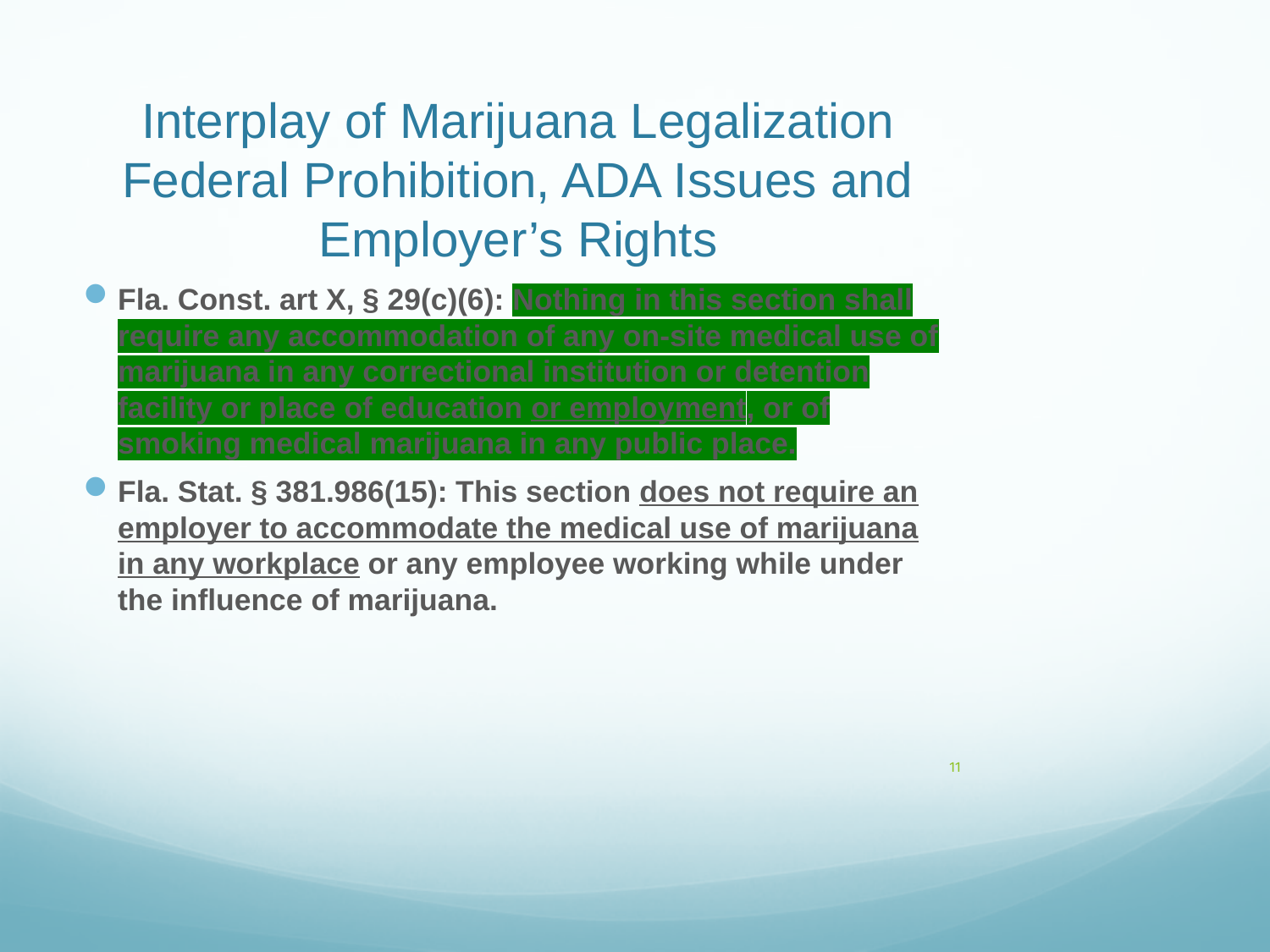

# Interplay of Marijuana Legalization Federal Prohibition, ADA Issues and Employer’s Rights
Fla. Const. art X, § 29(c)(6): Nothing in this section shall require any accommodation of any on-site medical use of marijuana in any correctional institution or detention facility or place of education or employment, or of smoking medical marijuana in any public place.
Fla. Stat. § 381.986(15): This section does not require an employer to accommodate the medical use of marijuana in any workplace or any employee working while under the influence of marijuana.

11